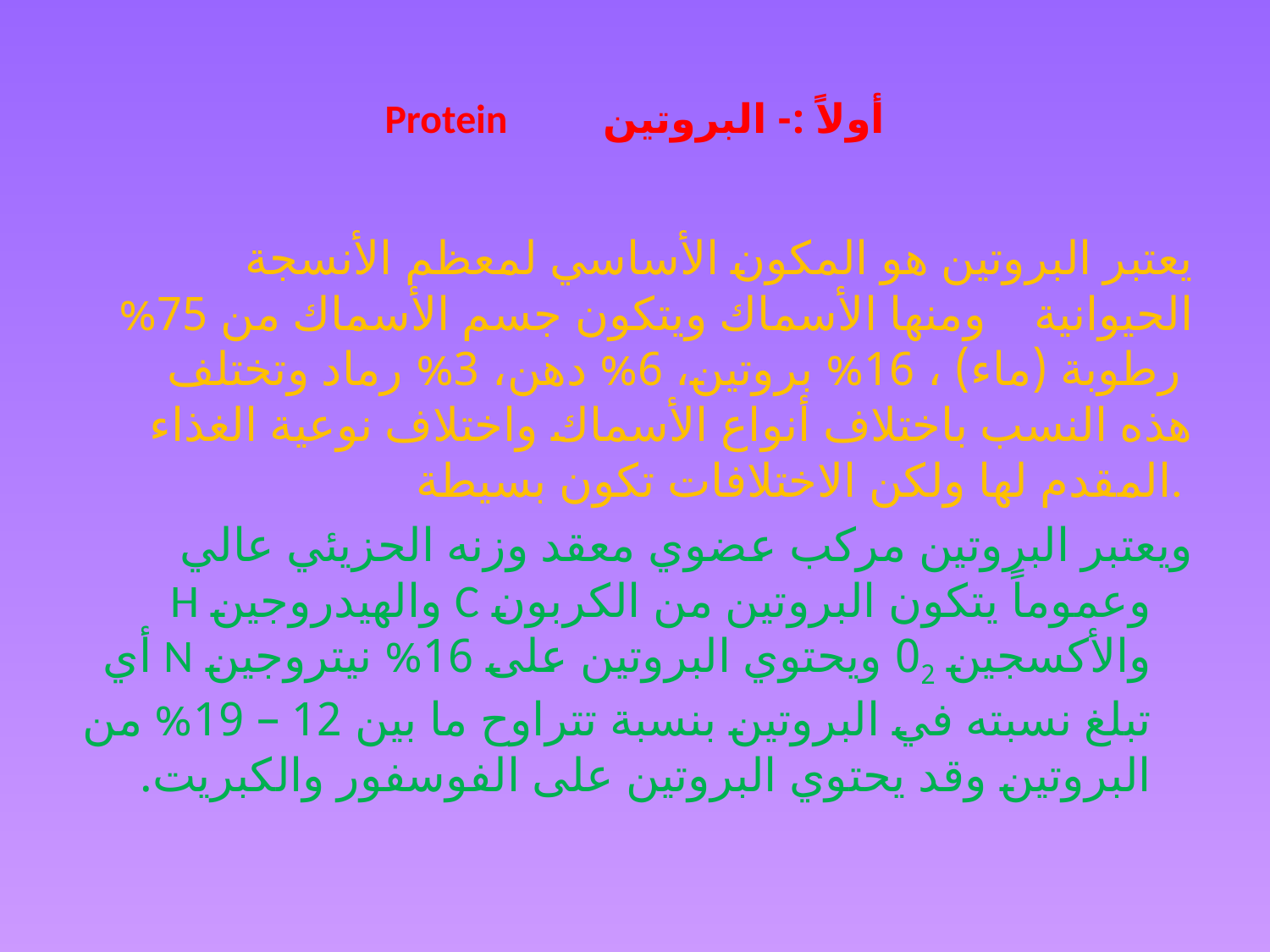

# أولاً :- البروتين         Protein
يعتبر البروتين هو المكون الأساسي لمعظم الأنسجة الحيوانية    ومنها الأسماك ويتكون جسم الأسماك من 75% رطوبة (ماء) ، 16% بروتين، 6% دهن، 3% رماد وتختلف هذه النسب باختلاف أنواع الأسماك واختلاف نوعية الغذاء المقدم لها ولكن الاختلافات تكون بسيطة.
ويعتبر البروتين مركب عضوي معقد وزنه الحزيئي عالي وعموماً يتكون البروتين من الكربون C والهيدروجين H والأكسجين 02 ويحتوي البروتين على 16% نيتروجين N أي تبلغ نسبته في البروتين بنسبة تتراوح ما بين 12 – 19% من البروتين وقد يحتوي البروتين على الفوسفور والكبريت.